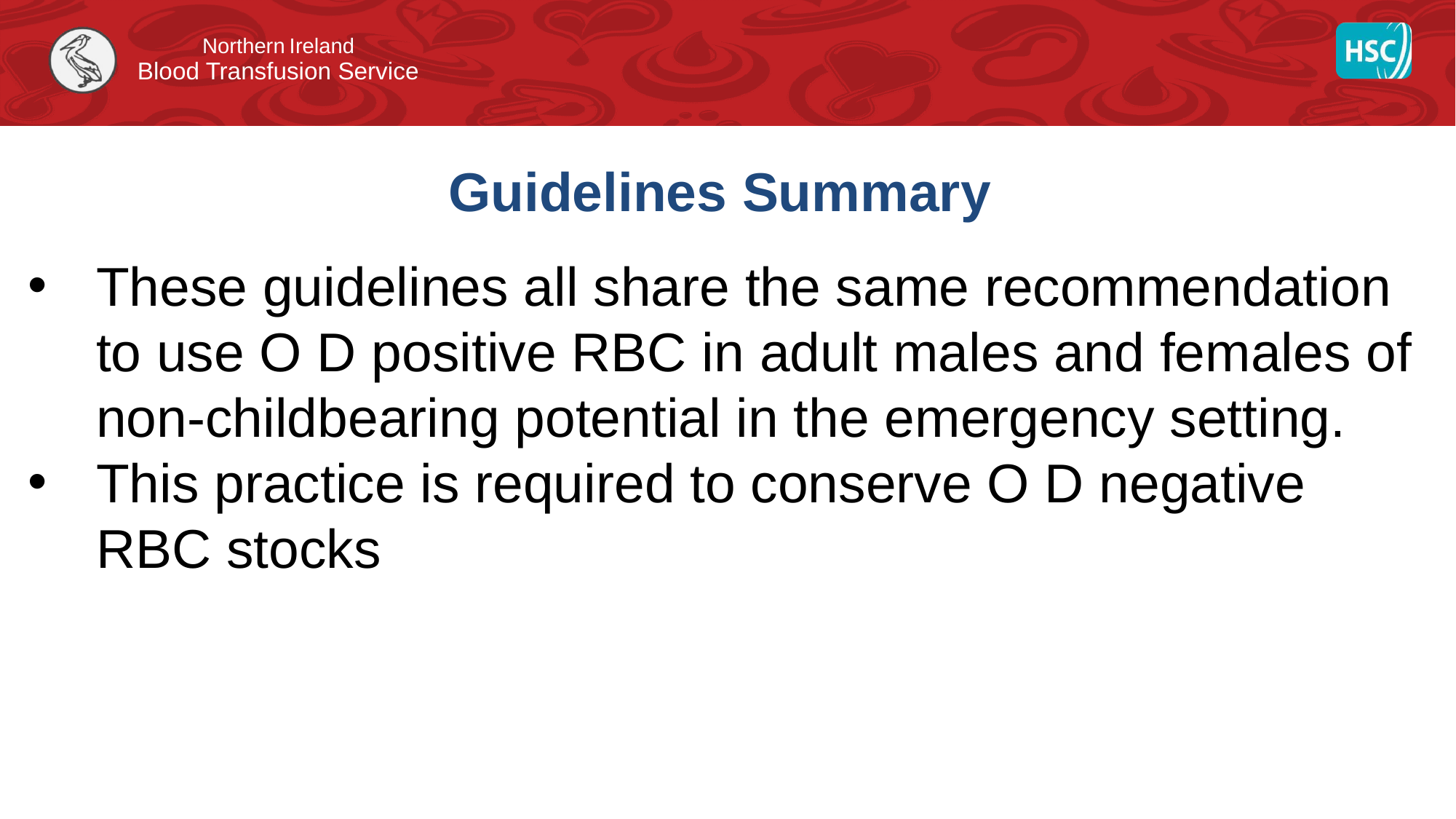

# Guidelines Summary
These guidelines all share the same recommendation to use O D positive RBC in adult males and females of non-childbearing potential in the emergency setting.
This practice is required to conserve O D negative RBC stocks